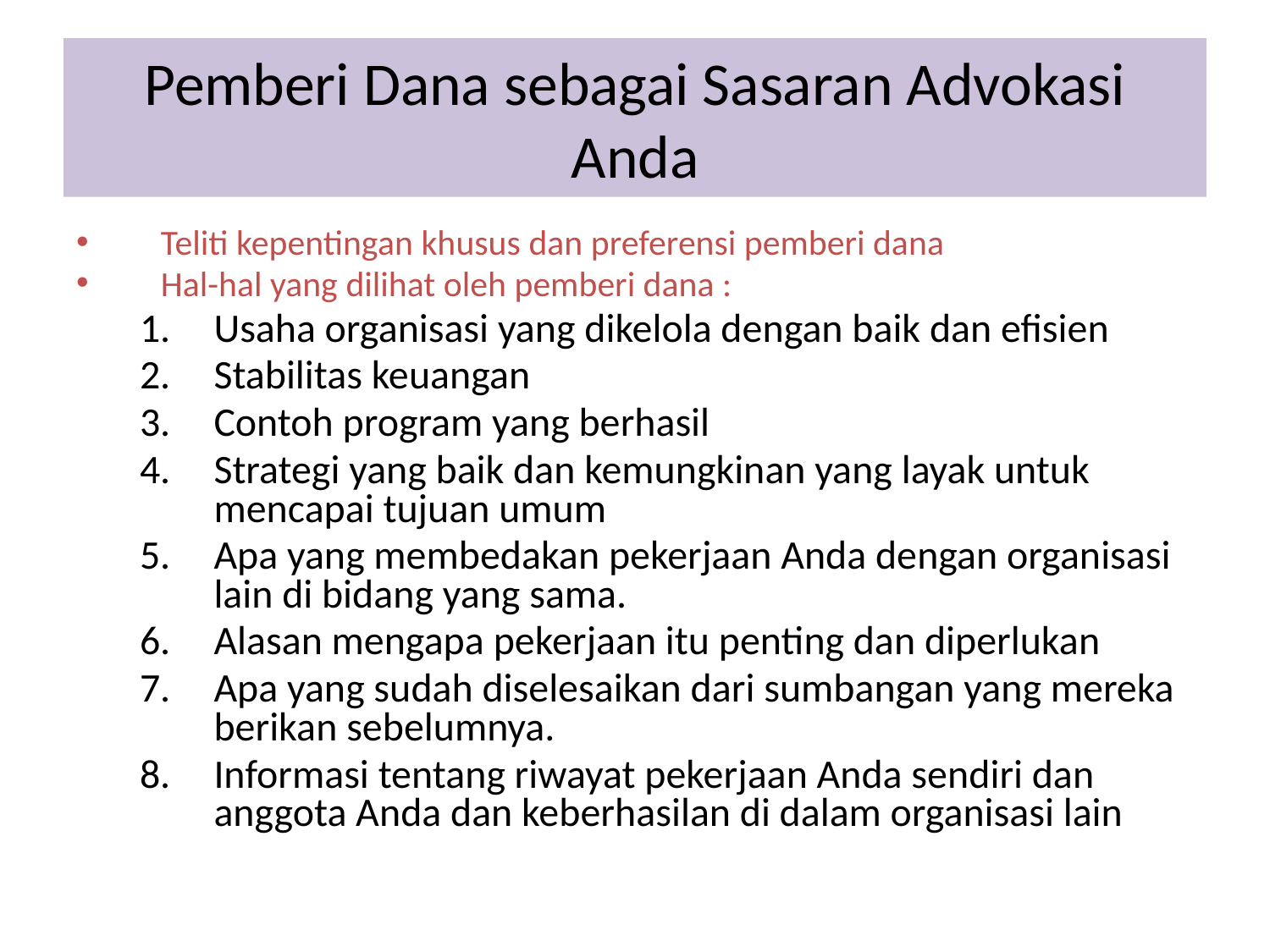

# Pemberi Dana sebagai Sasaran Advokasi Anda
Teliti kepentingan khusus dan preferensi pemberi dana
Hal-hal yang dilihat oleh pemberi dana :
Usaha organisasi yang dikelola dengan baik dan efisien
Stabilitas keuangan
Contoh program yang berhasil
Strategi yang baik dan kemungkinan yang layak untuk mencapai tujuan umum
Apa yang membedakan pekerjaan Anda dengan organisasi lain di bidang yang sama.
Alasan mengapa pekerjaan itu penting dan diperlukan
Apa yang sudah diselesaikan dari sumbangan yang mereka berikan sebelumnya.
Informasi tentang riwayat pekerjaan Anda sendiri dan anggota Anda dan keberhasilan di dalam organisasi lain